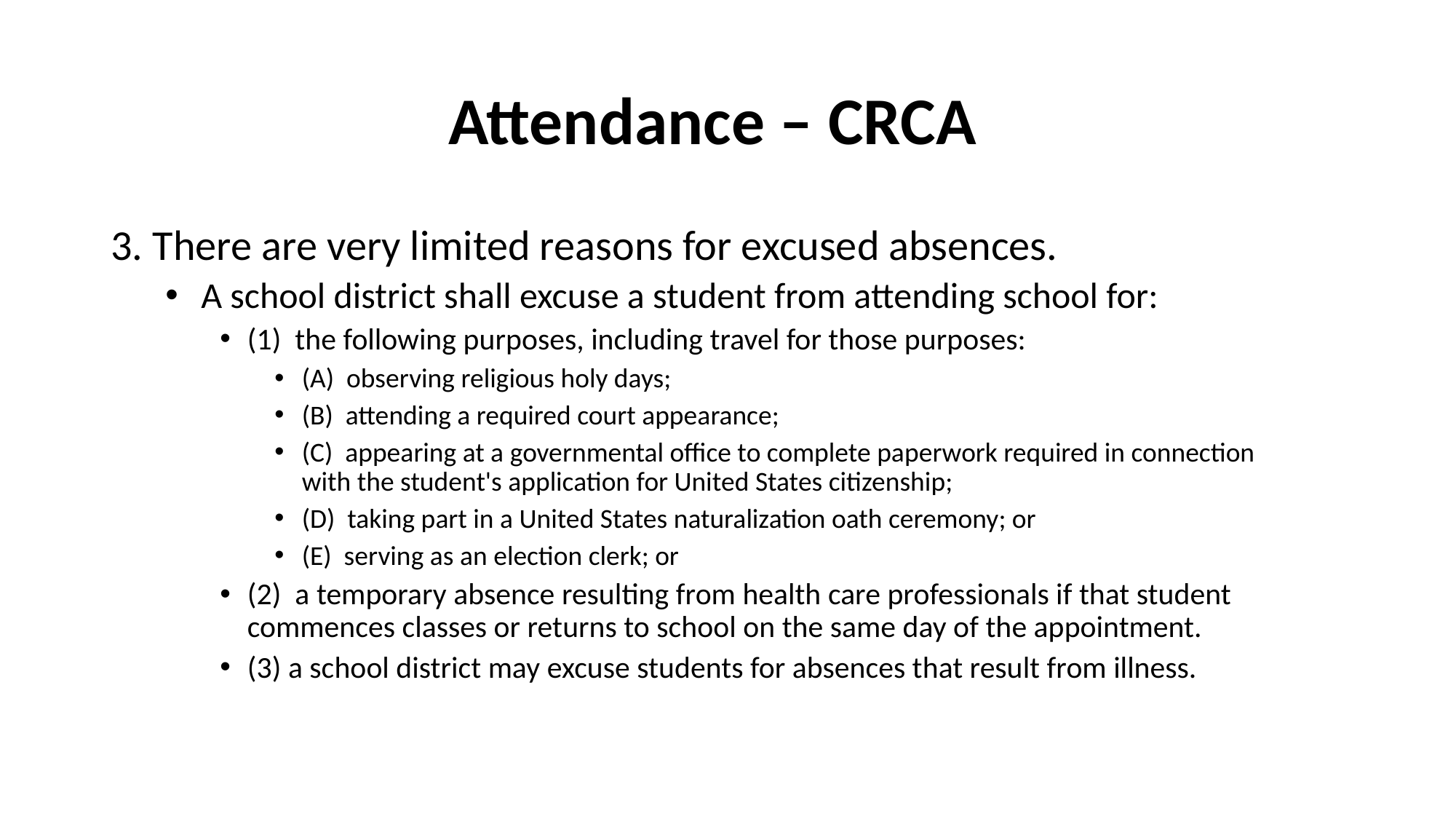

# Attendance – CRCA
3. There are very limited reasons for excused absences.
 A school district shall excuse a student from attending school for:
(1)  the following purposes, including travel for those purposes:
(A)  observing religious holy days;
(B)  attending a required court appearance;
(C)  appearing at a governmental office to complete paperwork required in connection             with the student's application for United States citizenship;
(D)  taking part in a United States naturalization oath ceremony; or
(E)  serving as an election clerk; or
(2)  a temporary absence resulting from health care professionals if that student commences classes or returns to school on the same day of the appointment.
(3) a school district may excuse students for absences that result from illness.